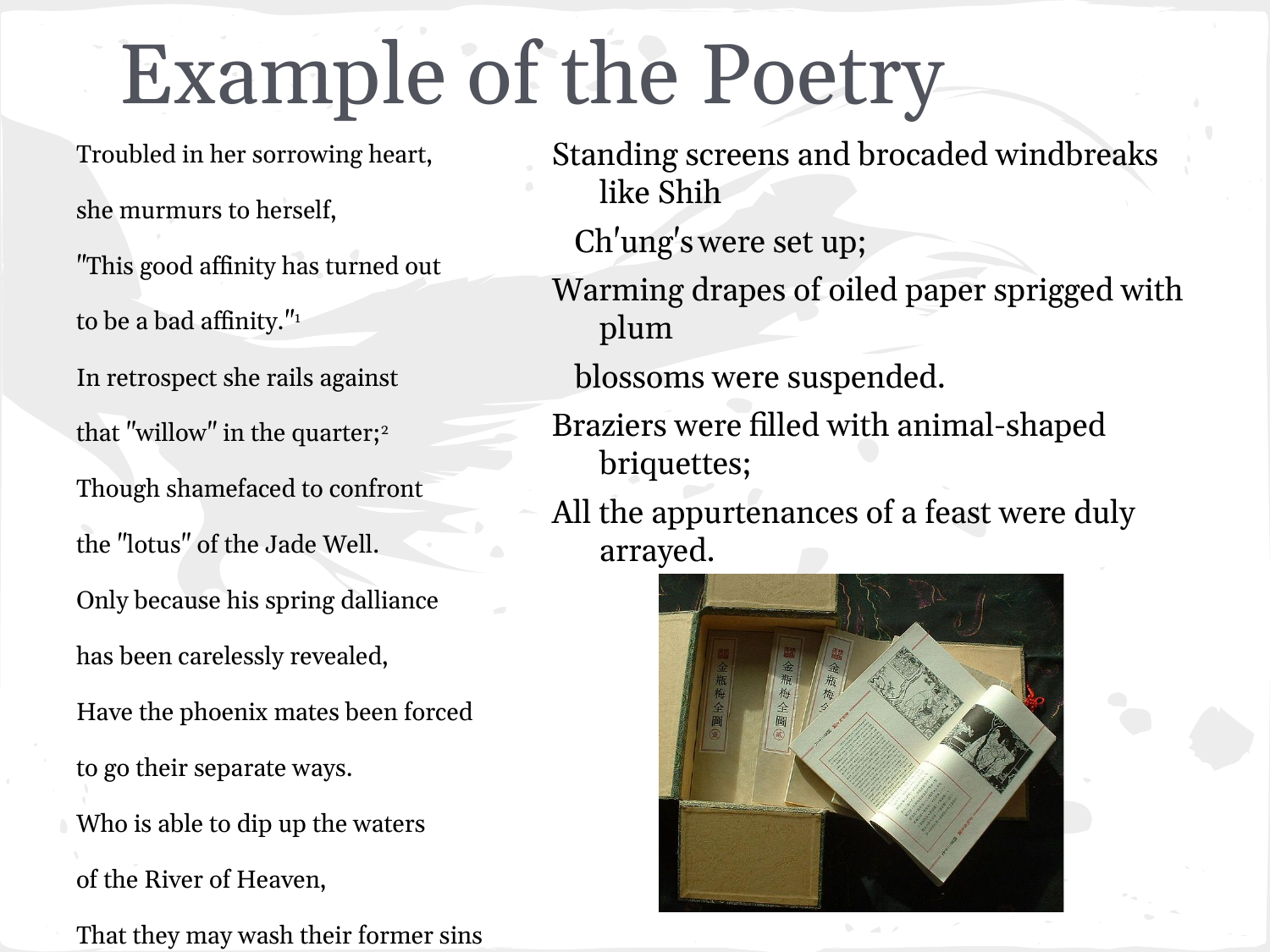

# Example of the Poetry
Troubled in her sorrowing heart,
she murmurs to herself,
"This good affinity has turned out
to be a bad affinity."1
In retrospect she rails against
that "willow" in the quarter;2
Though shamefaced to confront
the "lotus" of the Jade Well.
Only because his spring dalliance
has been carelessly revealed,
Have the phoenix mates been forced
to go their separate ways.
Who is able to dip up the waters
of the River of Heaven,
That they may wash their former sins
completely away?
Standing screens and brocaded windbreaks like Shih
   Ch'ung's were set up;
Warming drapes of oiled paper sprigged with plum
   blossoms were suspended.
Braziers were filled with animal-shaped briquettes;
All the appurtenances of a feast were duly arrayed.